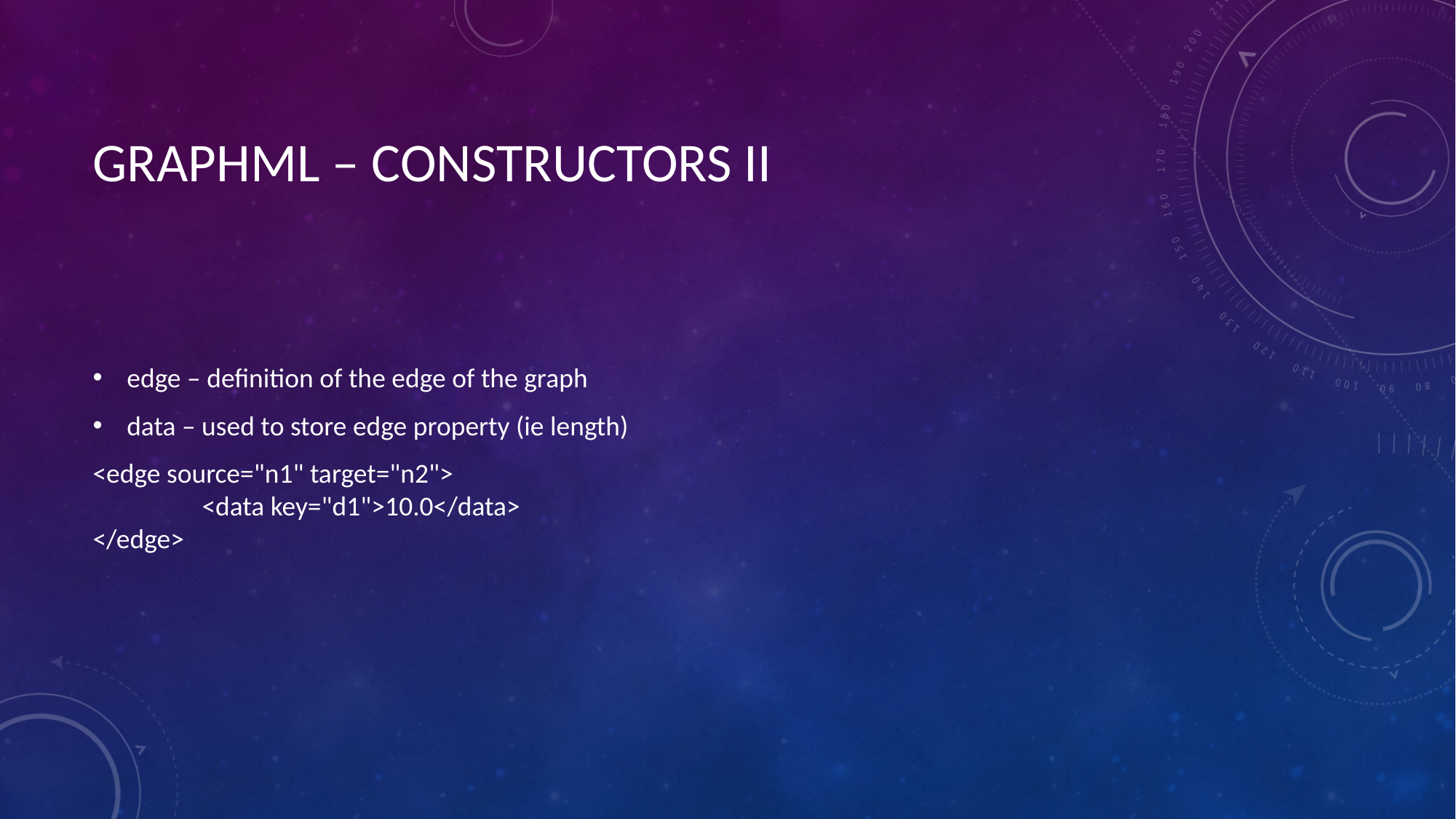

# GRAPHML – Constructors II
edge – definition of the edge of the graph
data – used to store edge property (ie length)
<edge source="n1" target="n2">
	<data key="d1">10.0</data>
</edge>